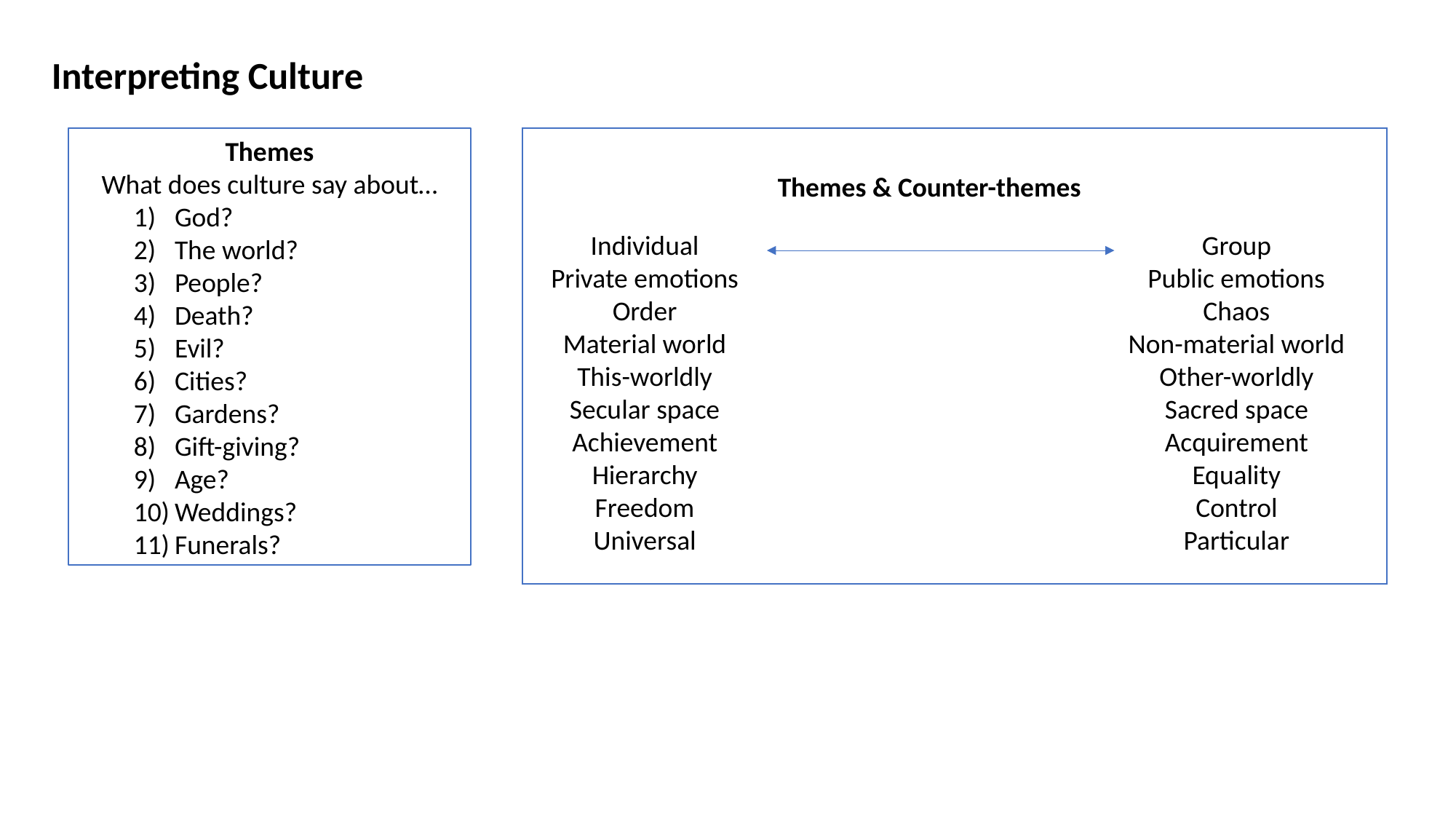

Interpreting Culture
Themes
What does culture say about…
God?
The world?
People?
Death?
Evil?
Cities?
Gardens?
Gift-giving?
Age?
Weddings?
Funerals?

Themes & Counter-themes
Group
Public emotions
Chaos
Non-material world
Other-worldly
Sacred space
Acquirement
Equality
Control
Particular

Individual
Private emotions
Order
Material world
This-worldly
Secular space
Achievement
Hierarchy
Freedom
Universal